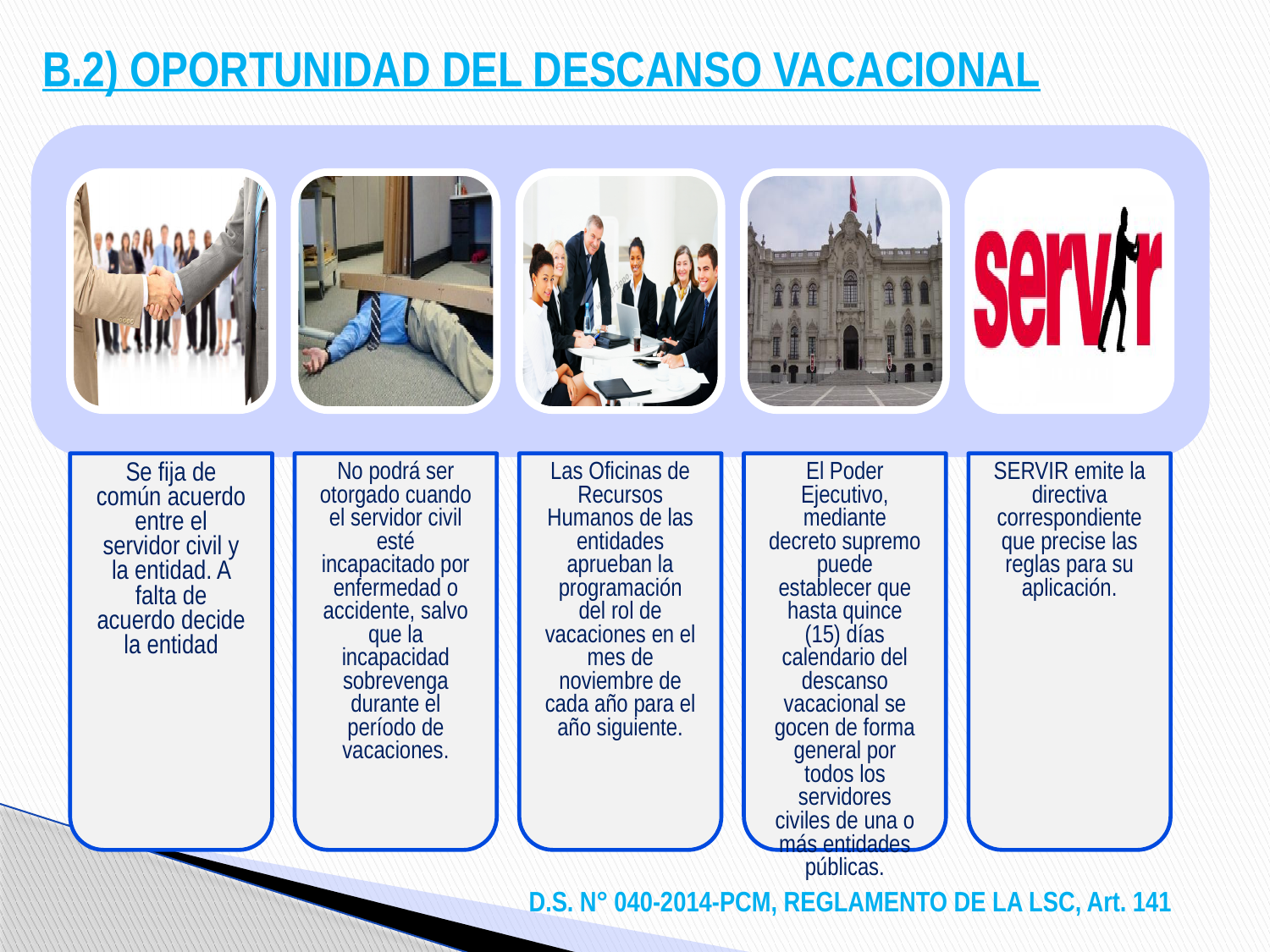

# B.2) OPORTUNIDAD DEL DESCANSO VACACIONAL
Se fija de común acuerdo entre el servidor civil y la entidad. A falta de acuerdo decide la entidad
No podrá ser otorgado cuando el servidor civil esté incapacitado por enfermedad o accidente, salvo que la incapacidad sobrevenga durante el período de vacaciones.
Las Oficinas de Recursos Humanos de las entidades aprueban la programación del rol de vacaciones en el mes de noviembre de cada año para el año siguiente.
SERVIR emite la directiva correspondiente que precise las reglas para su aplicación.
El Poder Ejecutivo, mediante decreto supremo puede establecer que hasta quince (15) días calendario del descanso vacacional se gocen de forma general por todos los servidores civiles de una o más entidades públicas.
D.S. N° 040-2014-PCM, REGLAMENTO DE LA LSC, Art. 141